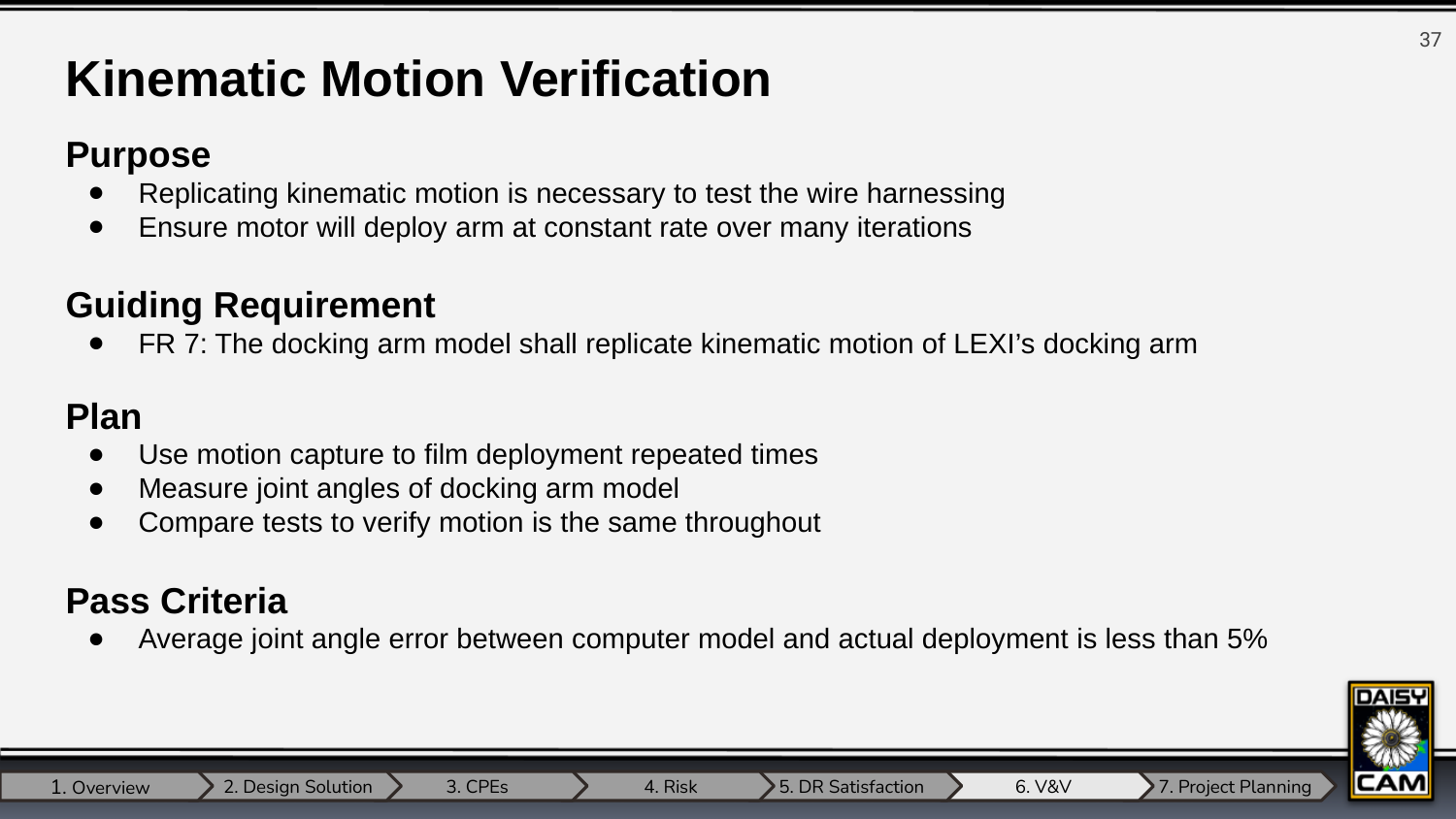

37
Kinematic Motion Verification
Purpose
Replicating kinematic motion is necessary to test the wire harnessing
Ensure motor will deploy arm at constant rate over many iterations

Guiding Requirement
FR 7: The docking arm model shall replicate kinematic motion of LEXI’s docking arm

Plan
Use motion capture to film deployment repeated times
Measure joint angles of docking arm model
Compare tests to verify motion is the same throughout

Pass Criteria
Average joint angle error between computer model and actual deployment is less than 5%

1. Overview
   2. Design Solution
3. CPEs
   4. Risk
5. DR Satisfaction
6. V&V
    7. Project Planning